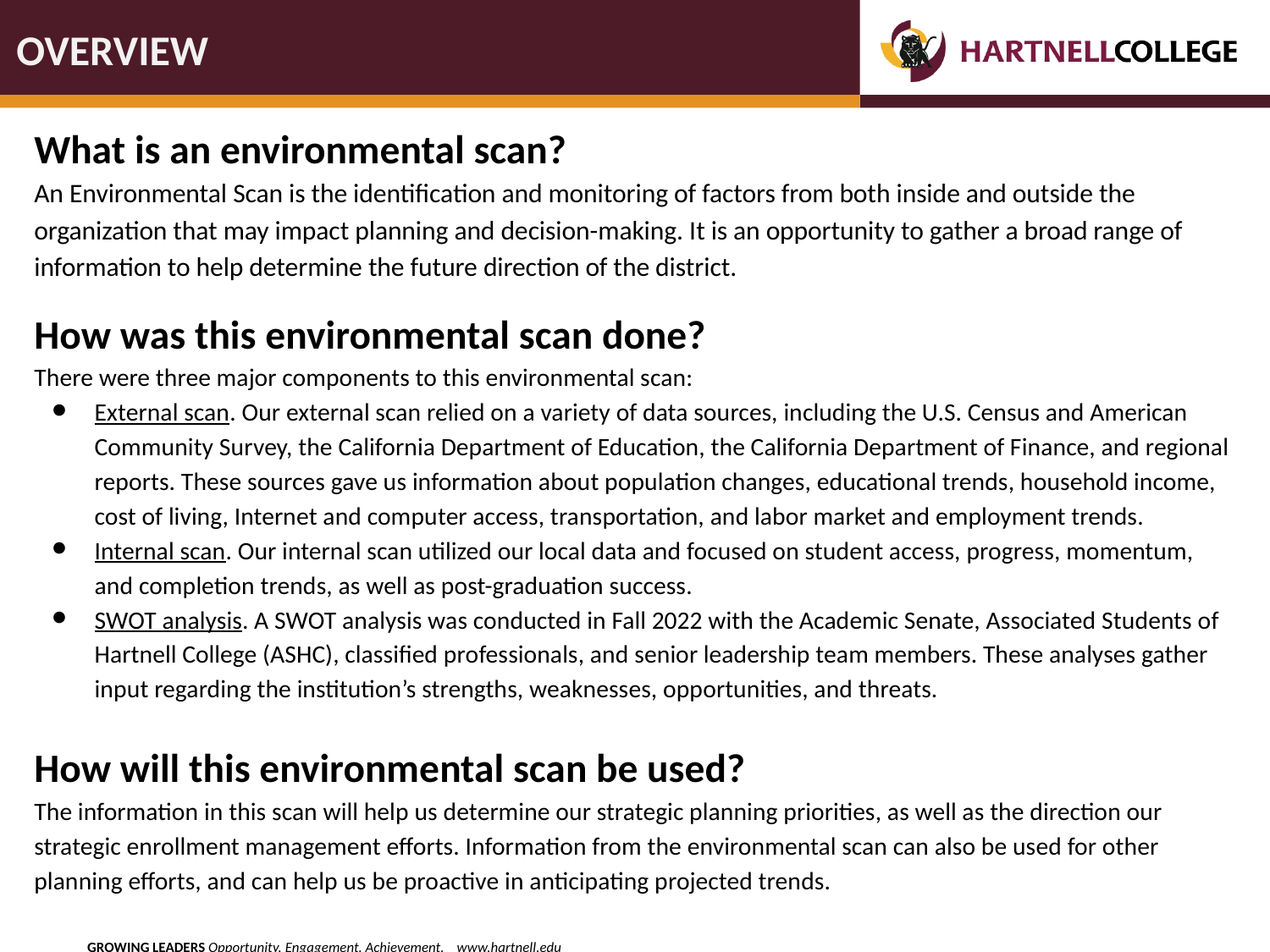

# OVERVIEW
What is an environmental scan?
An Environmental Scan is the identification and monitoring of factors from both inside and outside the organization that may impact planning and decision-making. It is an opportunity to gather a broad range of information to help determine the future direction of the district.
How was this environmental scan done?
There were three major components to this environmental scan:
External scan. Our external scan relied on a variety of data sources, including the U.S. Census and American Community Survey, the California Department of Education, the California Department of Finance, and regional reports. These sources gave us information about population changes, educational trends, household income, cost of living, Internet and computer access, transportation, and labor market and employment trends.
Internal scan. Our internal scan utilized our local data and focused on student access, progress, momentum, and completion trends, as well as post-graduation success.
SWOT analysis. A SWOT analysis was conducted in Fall 2022 with the Academic Senate, Associated Students of Hartnell College (ASHC), classified professionals, and senior leadership team members. These analyses gather input regarding the institution’s strengths, weaknesses, opportunities, and threats.

How will this environmental scan be used?
The information in this scan will help us determine our strategic planning priorities, as well as the direction our strategic enrollment management efforts. Information from the environmental scan can also be used for other planning efforts, and can help us be proactive in anticipating projected trends.